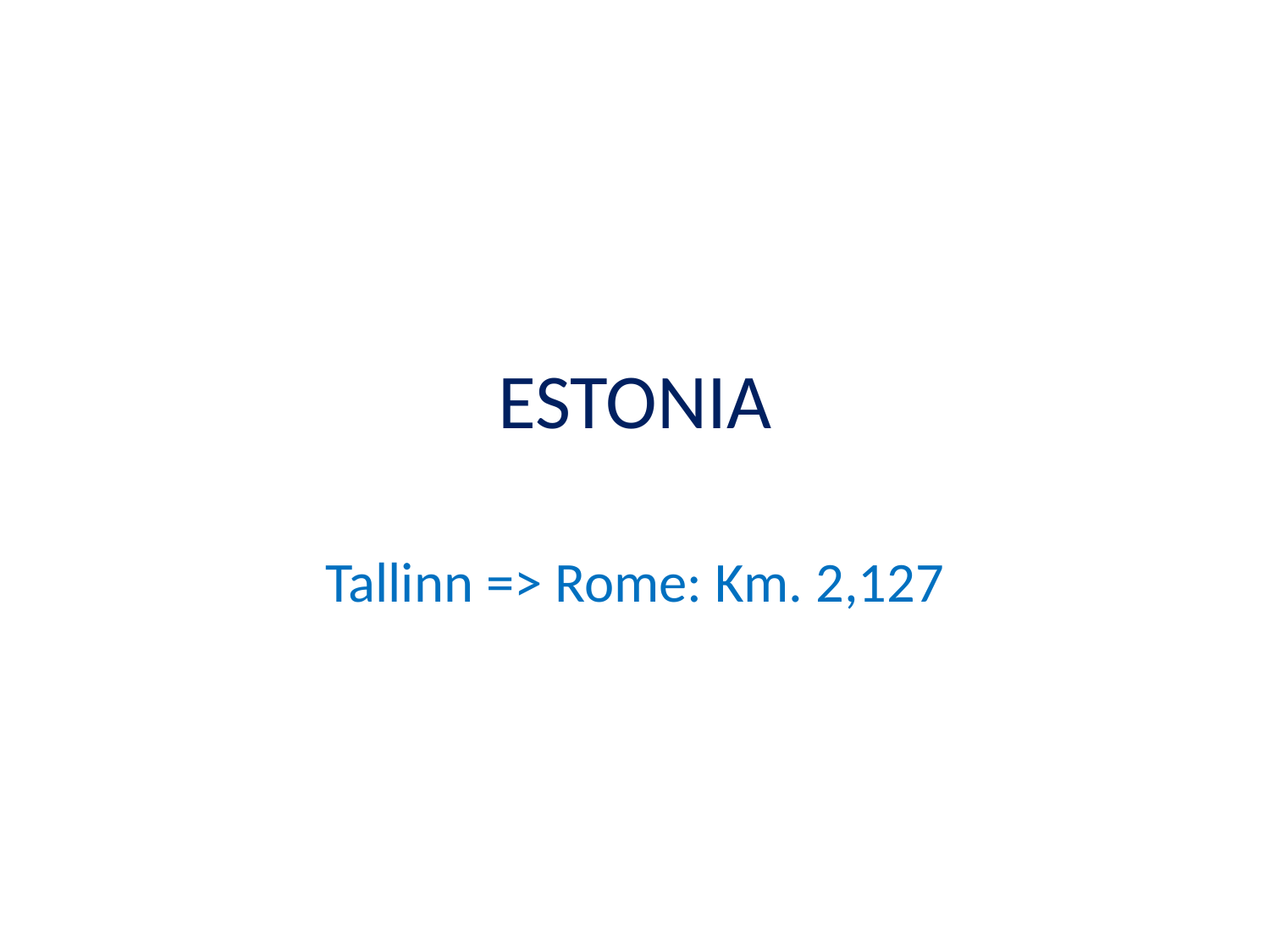

# ESTONIA
Tallinn => Rome: Km. 2,127